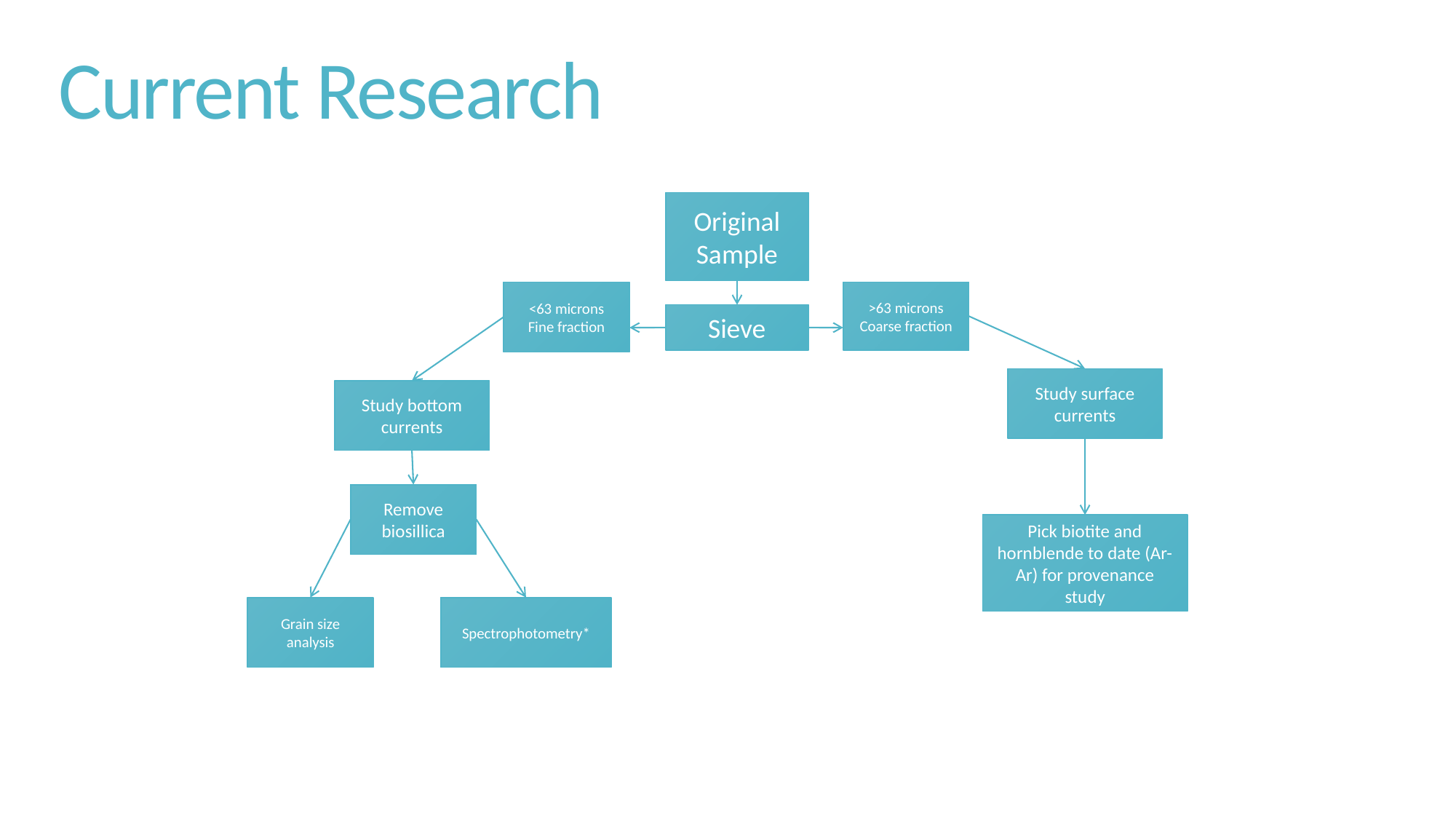

# Current Research
Original Sample

<63 microns
Fine fraction
>63 microns
Coarse fraction
Sieve
Study surface currents
Study bottom currents
Remove biosillica
Pick biotite and hornblende to date (Ar-Ar) for provenance study
Grain size analysis
Spectrophotometry*